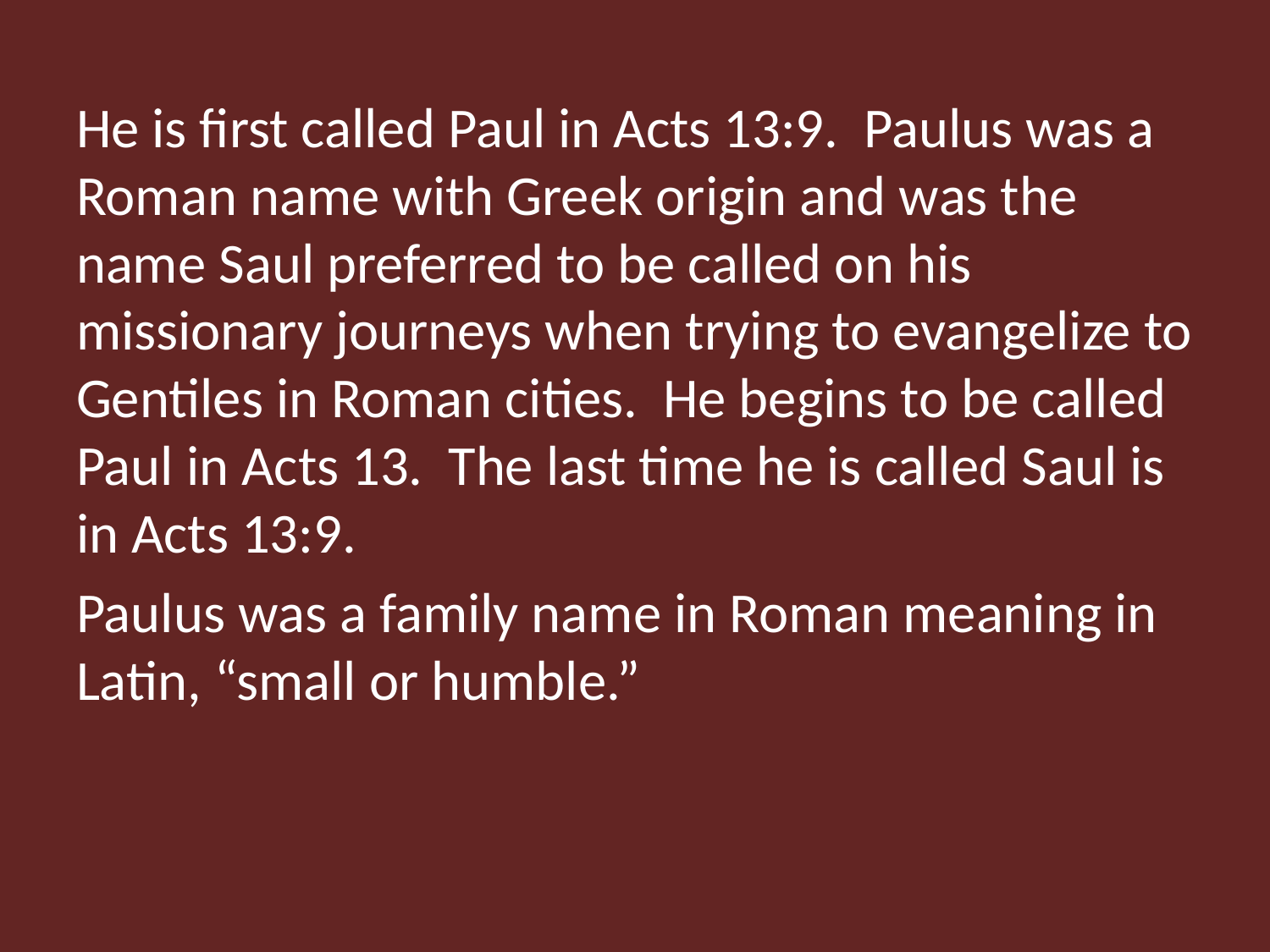

He is first called Paul in Acts 13:9.  Paulus was a Roman name with Greek origin and was the name Saul preferred to be called on his missionary journeys when trying to evangelize to Gentiles in Roman cities.  He begins to be called Paul in Acts 13.  The last time he is called Saul is in Acts 13:9.
Paulus was a family name in Roman meaning in Latin, “small or humble.”